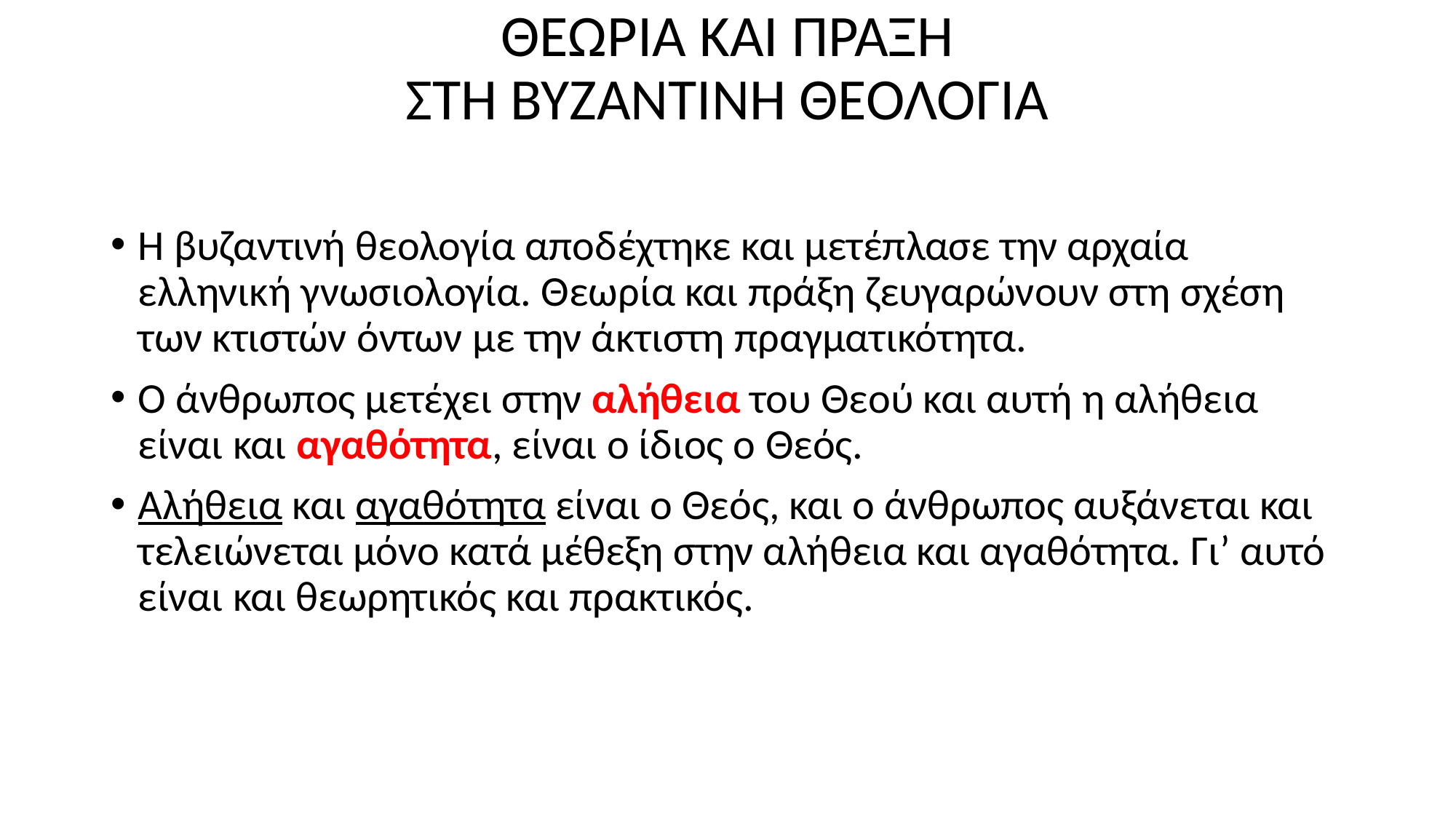

# ΘΕΩΡΙΑ ΚΑΙ ΠΡΑΞΗ ΣΤΗ ΒΥΖΑΝΤΙΝΗ ΘΕΟΛΟΓΙΑ
Η βυζαντινή θεολογία αποδέχτηκε και μετέπλασε την αρχαία ελληνική γνωσιολογία. Θεωρία και πράξη ζευγαρώνουν στη σχέση των κτιστών όντων με την άκτιστη πραγματικότητα.
Ο άνθρωπος μετέχει στην αλήθεια του Θεού και αυτή η αλήθεια είναι και αγαθότητα, είναι ο ίδιος ο Θεός.
Αλήθεια και αγαθότητα είναι ο Θεός, και ο άνθρωπος αυξάνεται και τελειώνεται μόνο κατά μέθεξη στην αλήθεια και αγαθότητα. Γι’ αυτό είναι και θεωρητικός και πρακτικός.